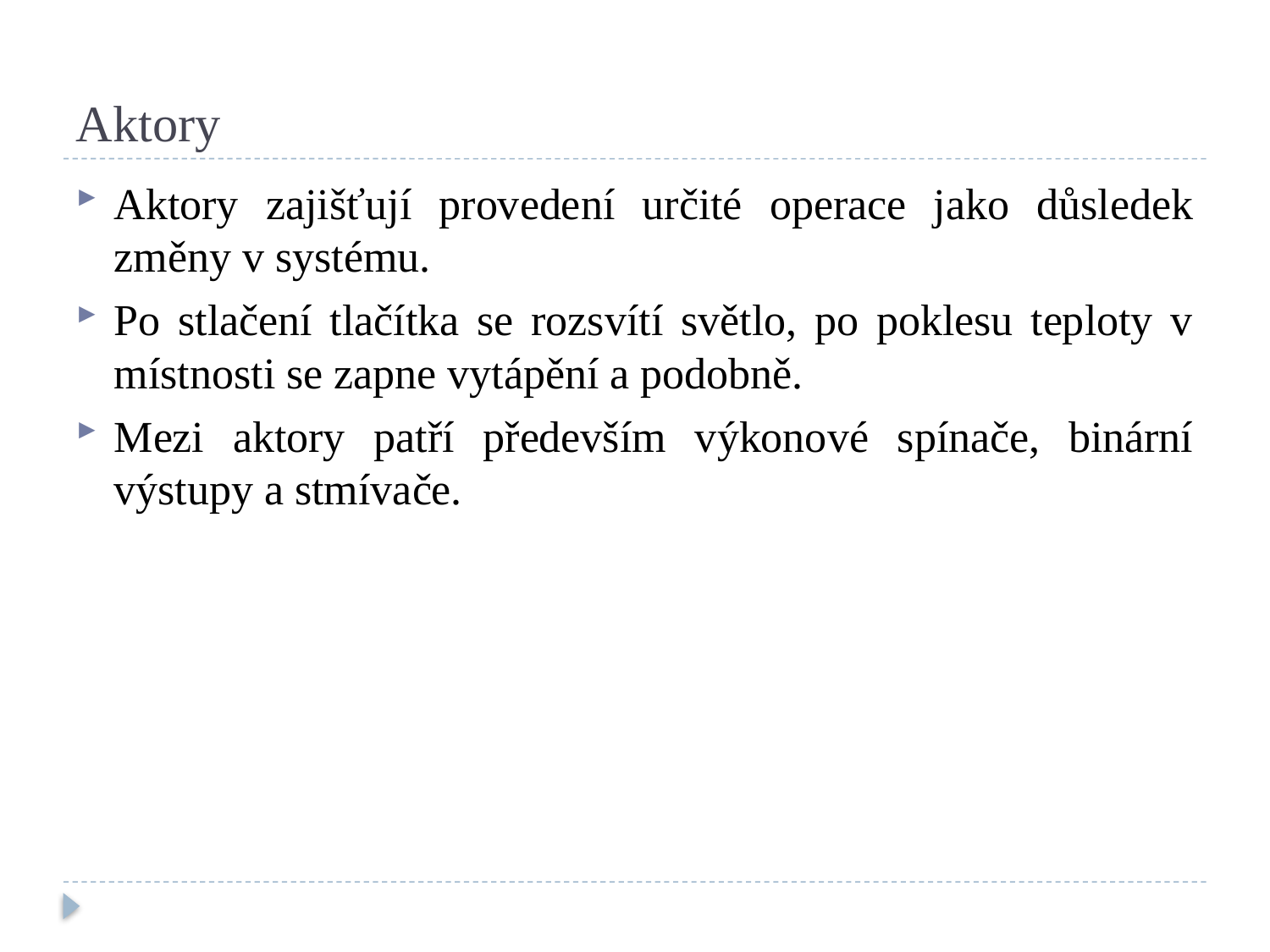

# Aktory
Aktory zajišťují provedení určité operace jako důsledek změny v systému.
Po stlačení tlačítka se rozsvítí světlo, po poklesu teploty v místnosti se zapne vytápění a podobně.
Mezi aktory patří především výkonové spínače, binární výstupy a stmívače.